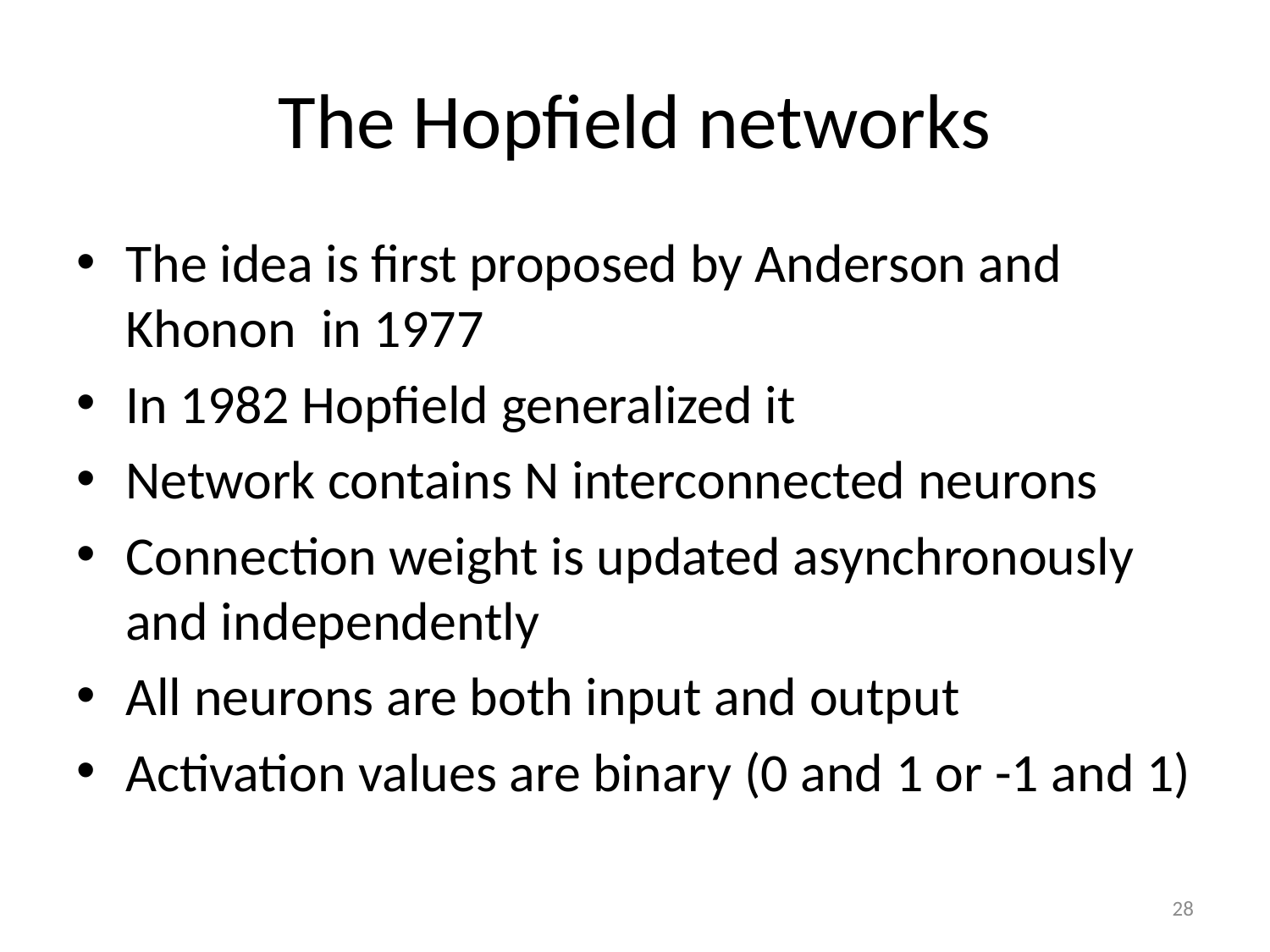

# The Hopfield networks
The idea is first proposed by Anderson and Khonon  in 1977
In 1982 Hopfield generalized it
Network contains N interconnected neurons
Connection weight is updated asynchronously and independently
All neurons are both input and output
Activation values are binary (0 and 1 or -1 and 1)

28